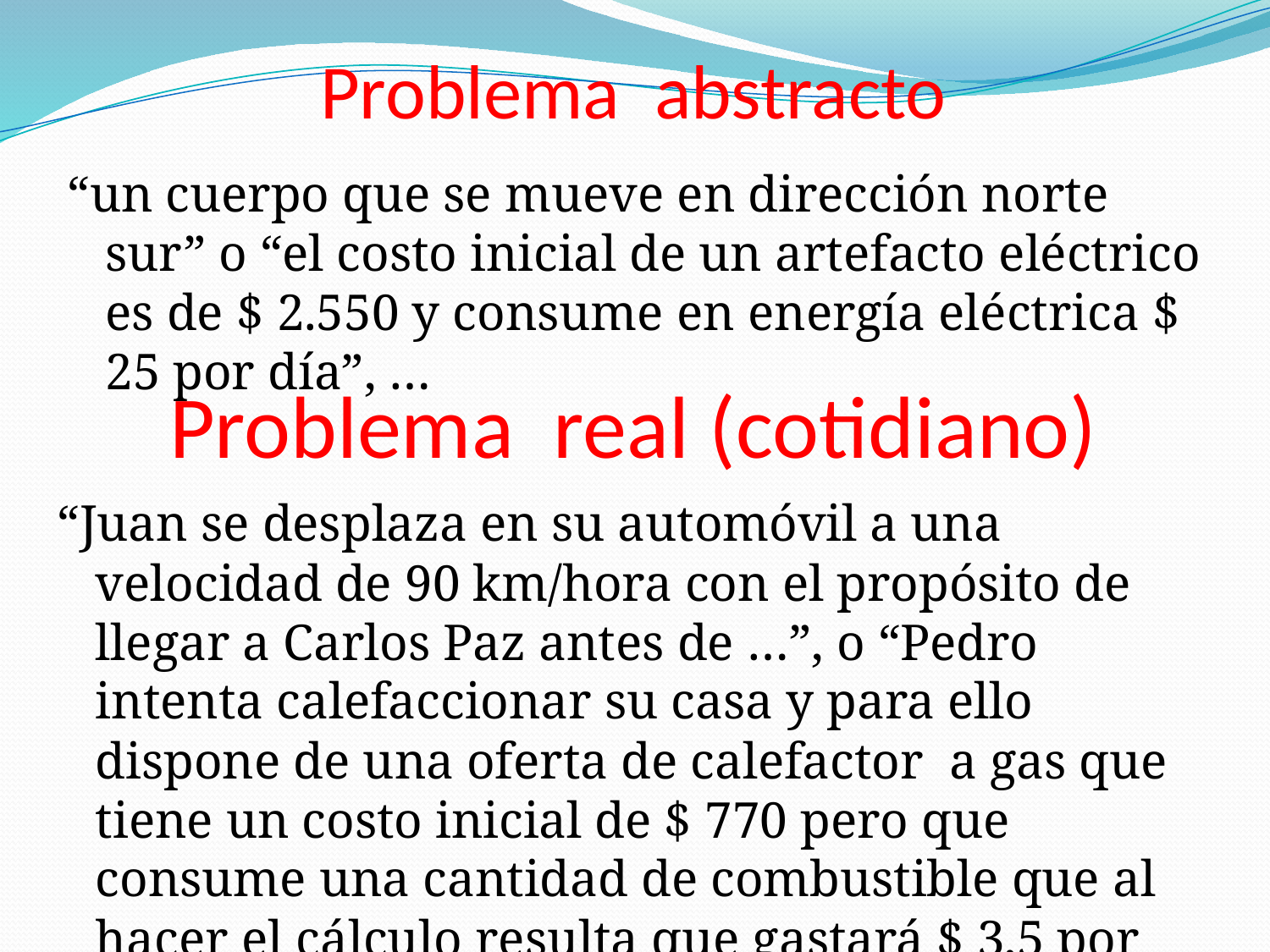

# Problema  abstracto
“un cuerpo que se mueve en dirección norte sur” o “el costo inicial de un artefacto eléctrico es de $ 2.550 y consume en energía eléctrica $ 25 por día”, …
Problema  real (cotidiano)
“Juan se desplaza en su automóvil a una velocidad de 90 km/hora con el propósito de llegar a Carlos Paz antes de …”, o “Pedro intenta calefaccionar su casa y para ello dispone de una oferta de calefactor  a gas que tiene un costo inicial de $ 770 pero que consume una cantidad de combustible que al hacer el cálculo resulta que gastará $ 3,5 por día, …